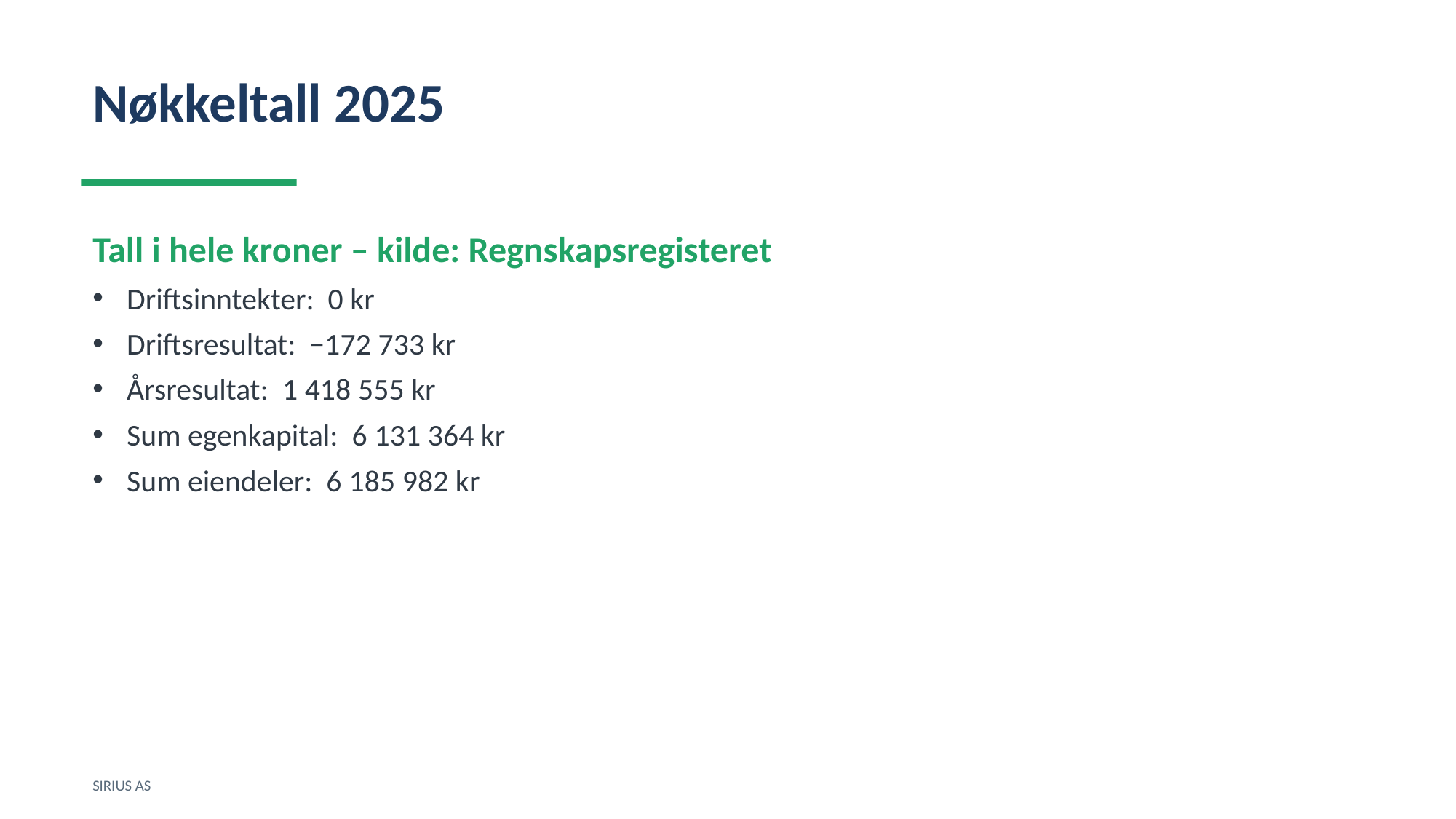

Nøkkeltall 2025

Tall i hele kroner – kilde: Regnskapsregisteret
Driftsinntekter:  0 kr
Driftsresultat:  −172 733 kr
Årsresultat:  1 418 555 kr
Sum egenkapital:  6 131 364 kr
Sum eiendeler:  6 185 982 kr
SIRIUS AS